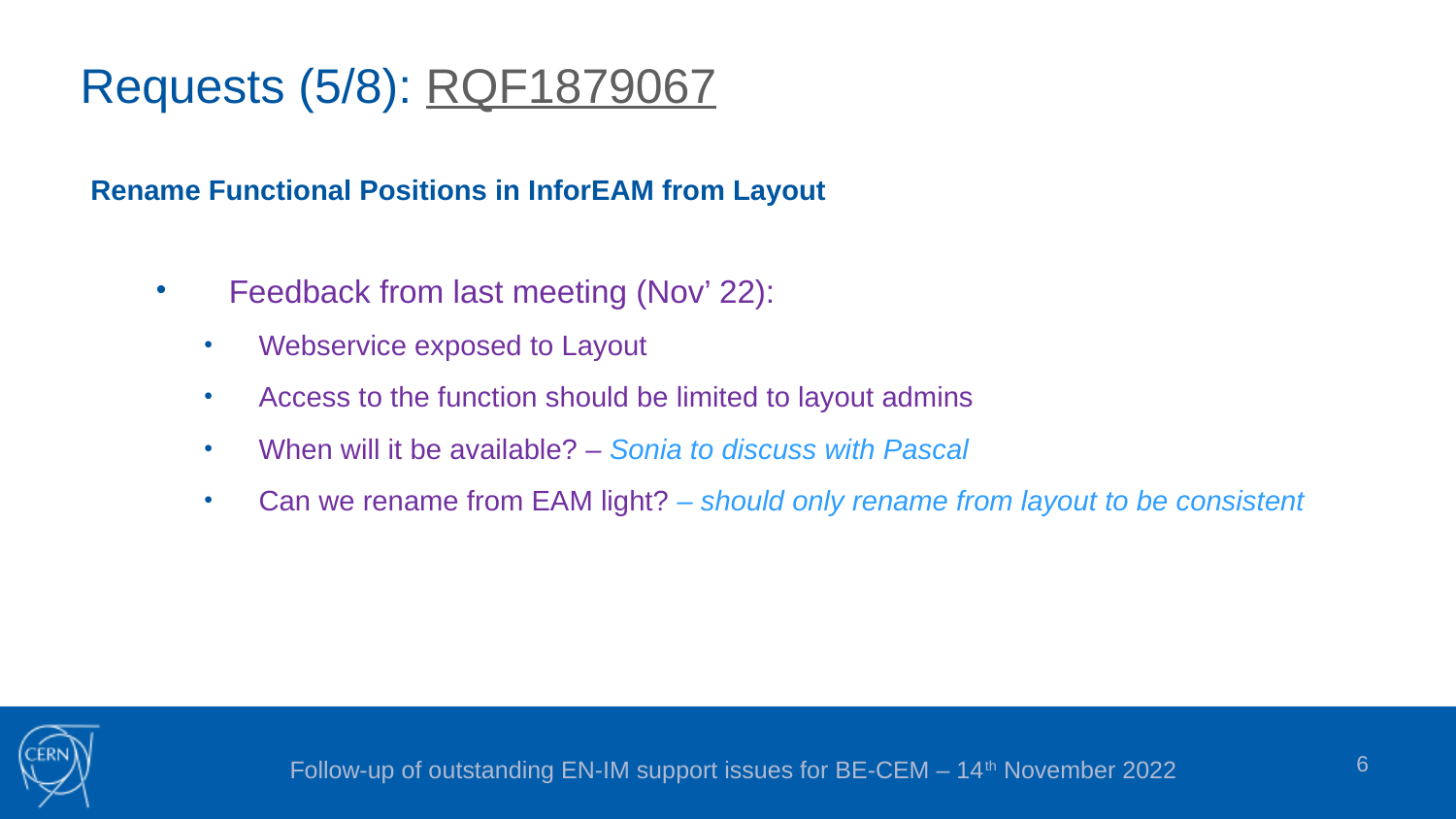

# Requests (5/8): RQF1879067
Rename Functional Positions in InforEAM from Layout

Feedback from last meeting (Nov’ 22):
Webservice exposed to Layout
Access to the function should be limited to layout admins
When will it be available? – Sonia to discuss with Pascal
Can we rename from EAM light? – should only rename from layout to be consistent

6
Follow-up of outstanding EN-IM support issues for BE-CEM – 14th November 2022